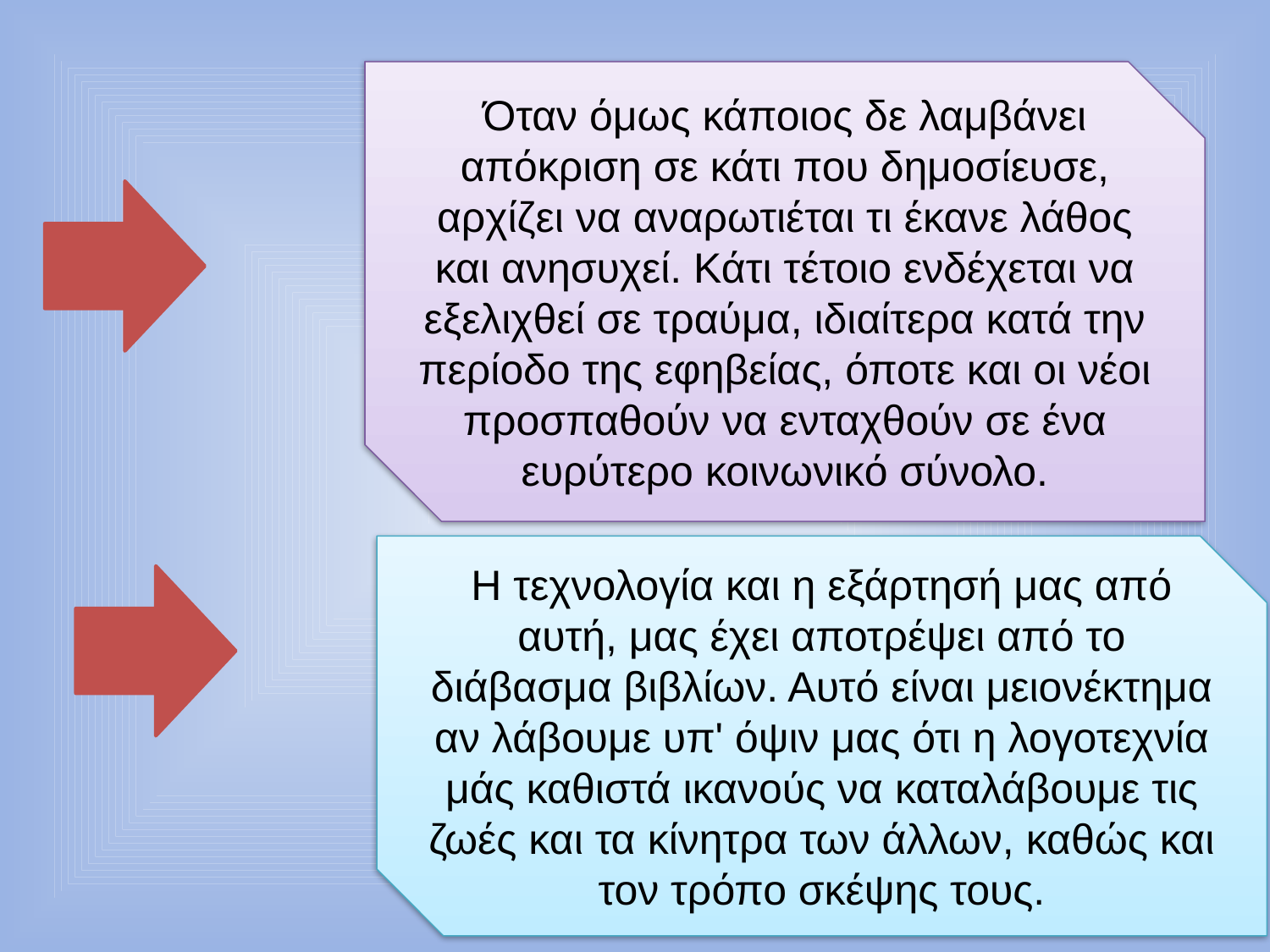

Όταν όμως κάποιος δε λαμβάνει απόκριση σε κάτι που δημοσίευσε, αρχίζει να αναρωτιέται τι έκανε λάθος και ανησυχεί. Κάτι τέτοιο ενδέχεται να εξελιχθεί σε τραύμα, ιδιαίτερα κατά την περίοδο της εφηβείας, όποτε και οι νέοι προσπαθούν να ενταχθούν σε ένα ευρύτερο κοινωνικό σύνολο.

Η τεχνολογία και η εξάρτησή μας από αυτή, μας έχει αποτρέψει από το διάβασμα βιβλίων. Αυτό είναι μειονέκτημα αν λάβουμε υπ' όψιν μας ότι η λογοτεχνία μάς καθιστά ικανούς να καταλάβουμε τις ζωές και τα κίνητρα των άλλων, καθώς και τον τρόπο σκέψης τους.